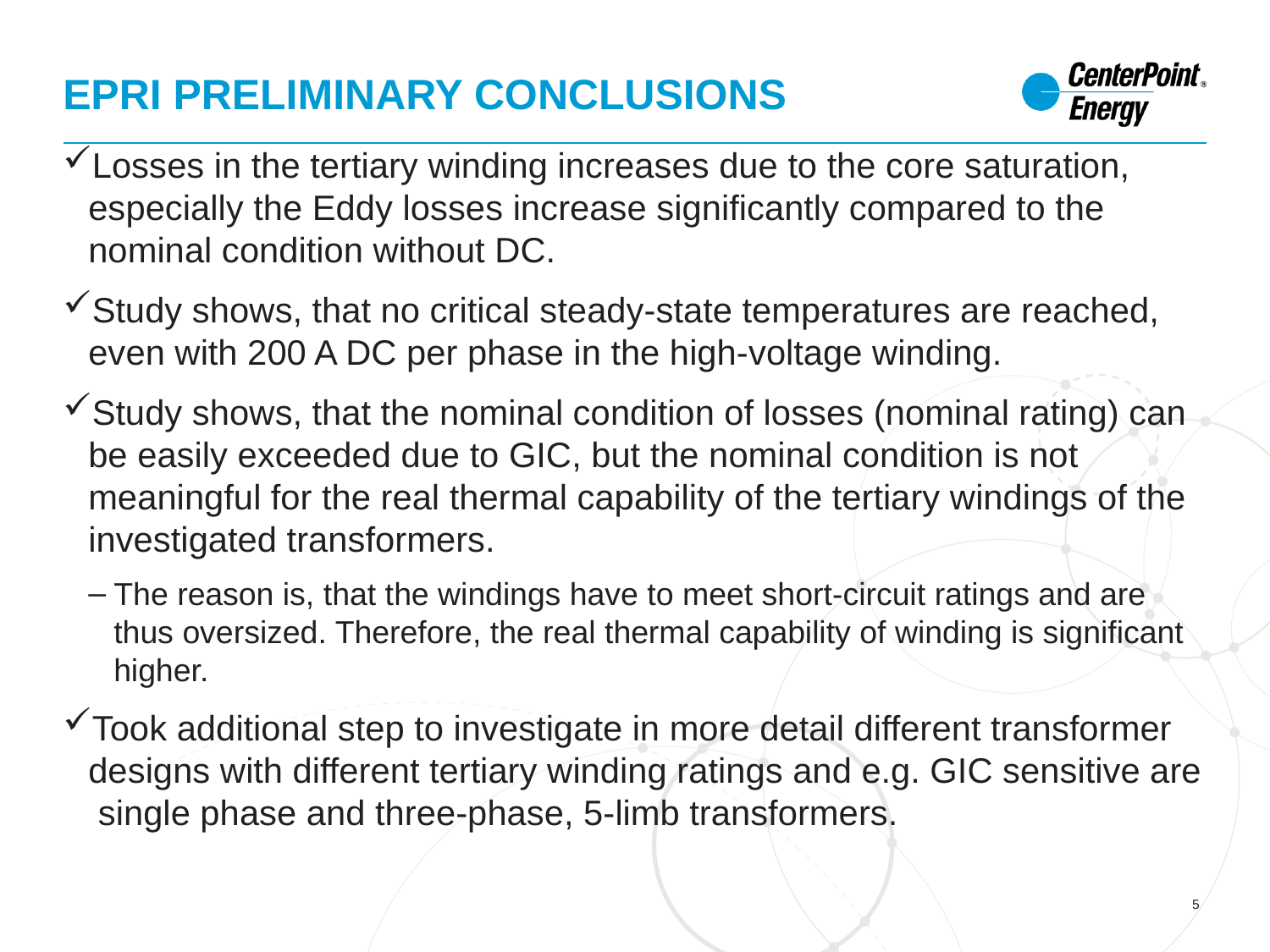

# epri Preliminary conclusions
Losses in the tertiary winding increases due to the core saturation, especially the Eddy losses increase significantly compared to the nominal condition without DC.
Study shows, that no critical steady-state temperatures are reached, even with 200 A DC per phase in the high-voltage winding.
Study shows, that the nominal condition of losses (nominal rating) can be easily exceeded due to GIC, but the nominal condition is not meaningful for the real thermal capability of the tertiary windings of the investigated transformers.
The reason is, that the windings have to meet short-circuit ratings and are thus oversized. Therefore, the real thermal capability of winding is significant higher.
Took additional step to investigate in more detail different transformer designs with different tertiary winding ratings and e.g. GIC sensitive are  single phase and three-phase, 5-limb transformers.
5